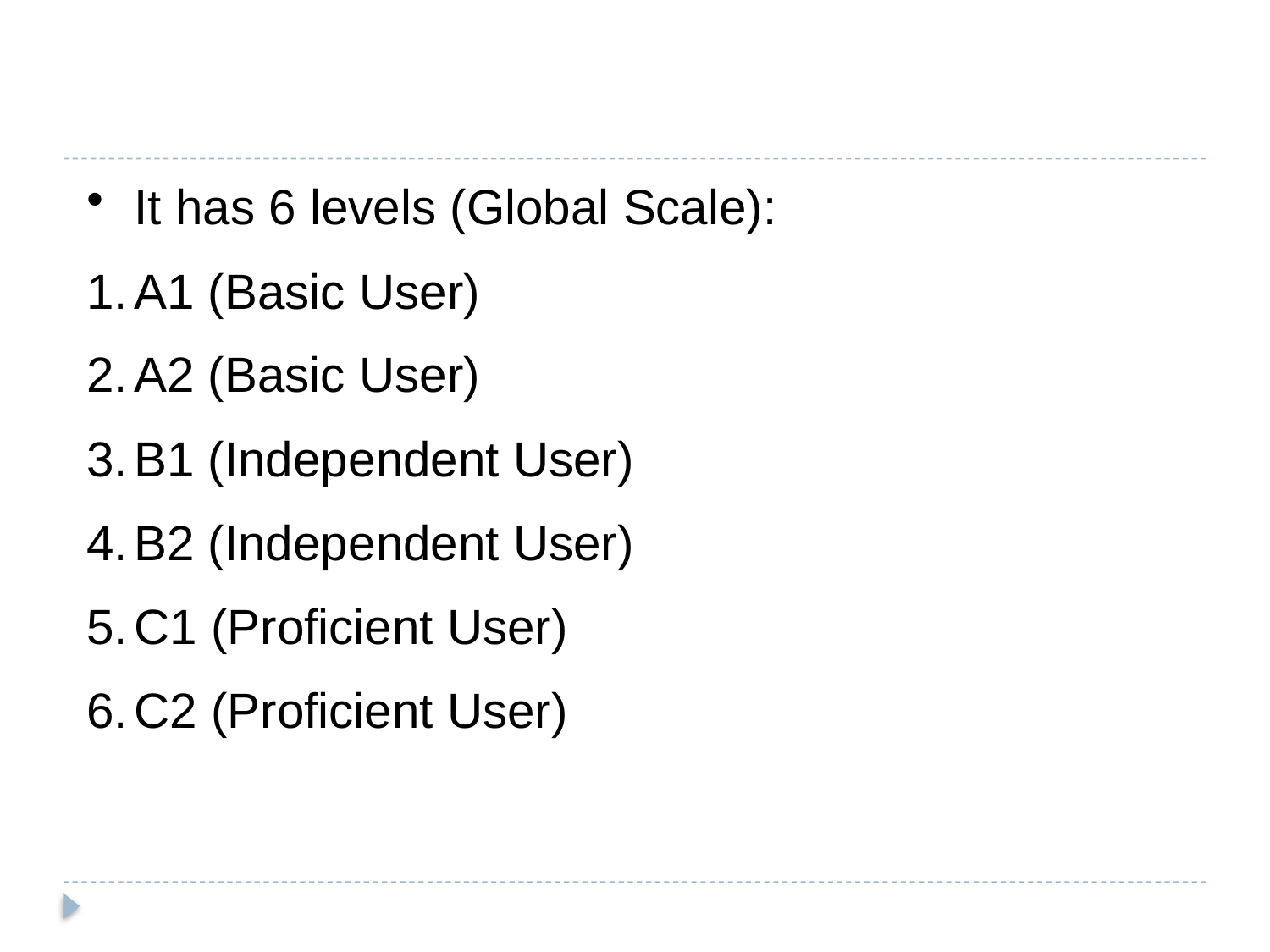

#

It has 6 levels (Global Scale):
A1 (Basic User)
A2 (Basic User)
B1 (Independent User)
B2 (Independent User)
C1 (Proficient User)
C2 (Proficient User)